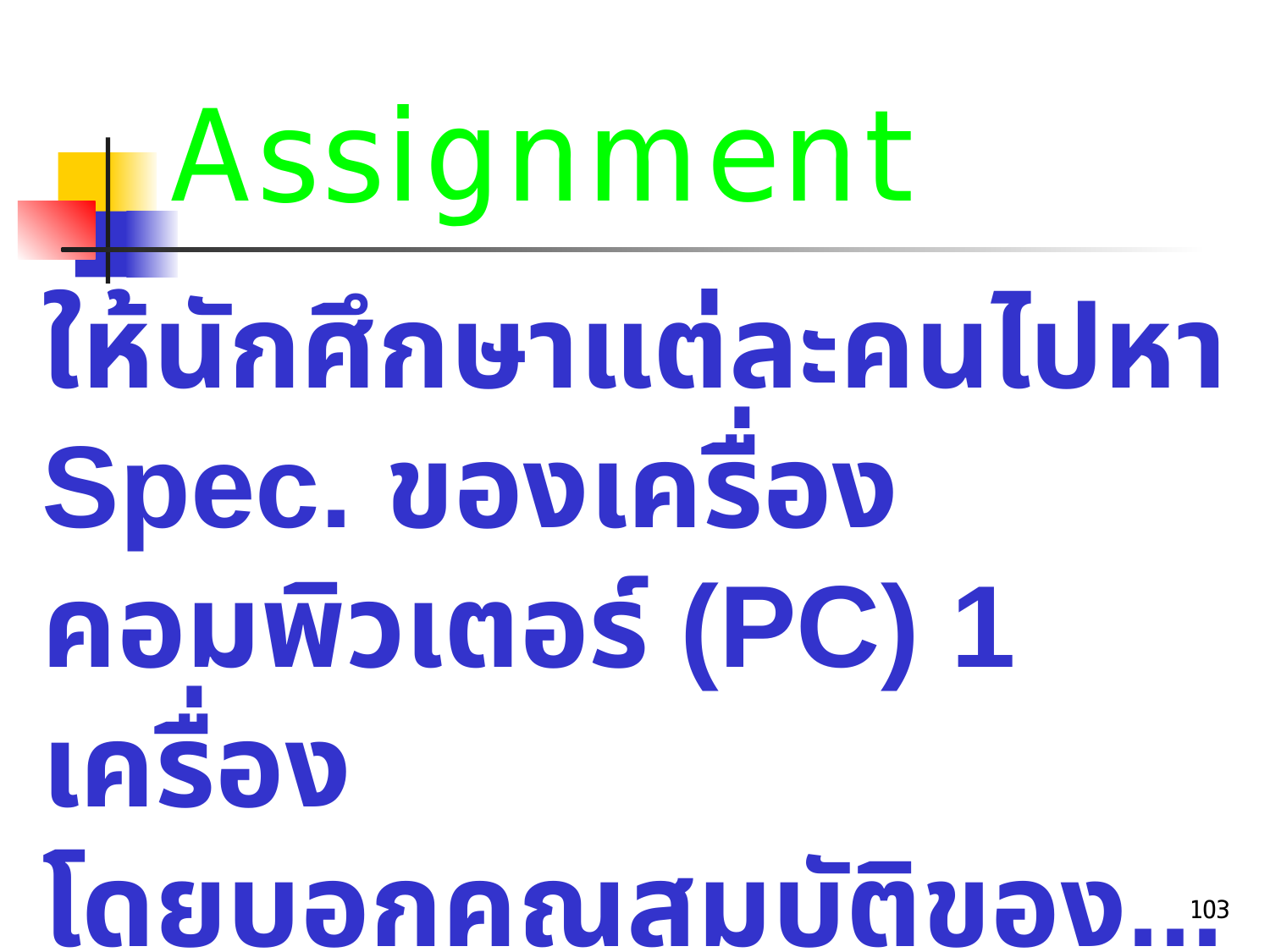

# Assignment
ให้นักศึกษาแต่ละคนไปหา Spec. ของเครื่องคอมพิวเตอร์ (PC) 1 เครื่อง
โดยบอกคุณสมบัติของ...
103